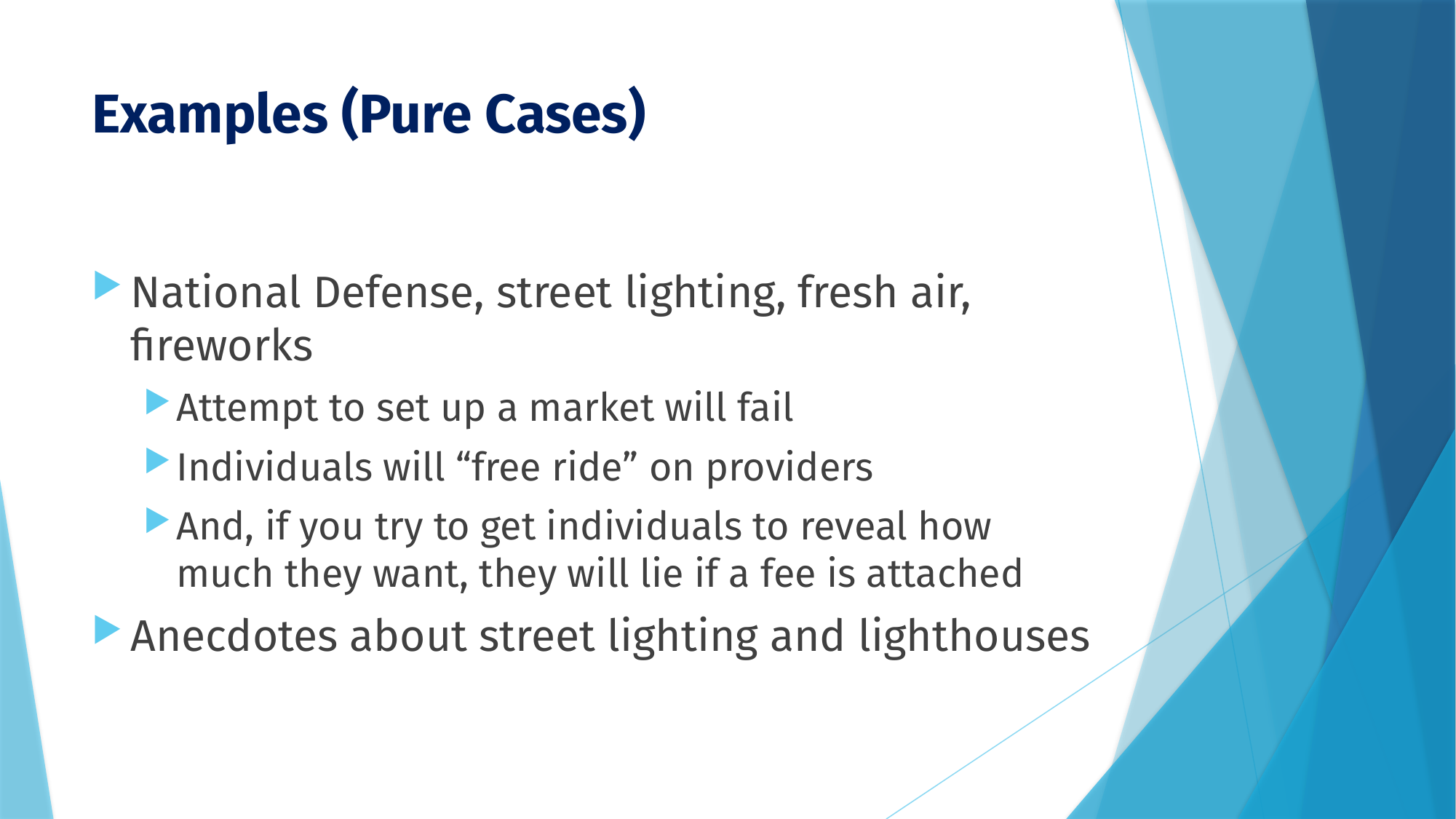

# Examples (Pure Cases)
National Defense, street lighting, fresh air, fireworks
Attempt to set up a market will fail
Individuals will “free ride” on providers
And, if you try to get individuals to reveal how much they want, they will lie if a fee is attached
Anecdotes about street lighting and lighthouses